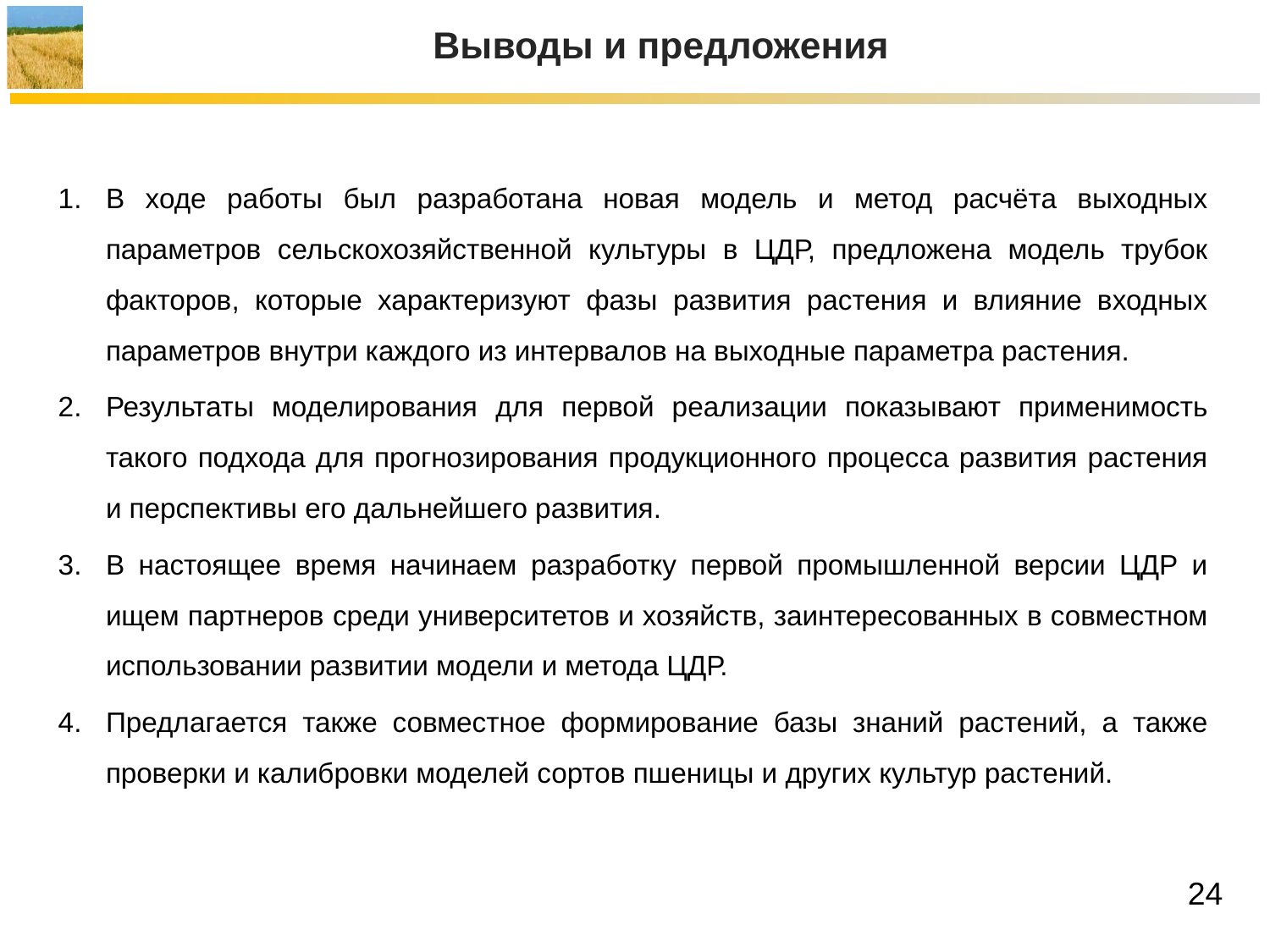

Выводы и предложения
В ходе работы был разработана новая модель и метод расчёта выходных параметров сельскохозяйственной культуры в ЦДР, предложена модель трубок факторов, которые характеризуют фазы развития растения и влияние входных параметров внутри каждого из интервалов на выходные параметра растения.
Результаты моделирования для первой реализации показывают применимость такого подхода для прогнозирования продукционного процесса развития растения и перспективы его дальнейшего развития.
В настоящее время начинаем разработку первой промышленной версии ЦДР и ищем партнеров среди университетов и хозяйств, заинтересованных в совместном использовании развитии модели и метода ЦДР.
Предлагается также совместное формирование базы знаний растений, а также проверки и калибровки моделей сортов пшеницы и других культур растений.
24